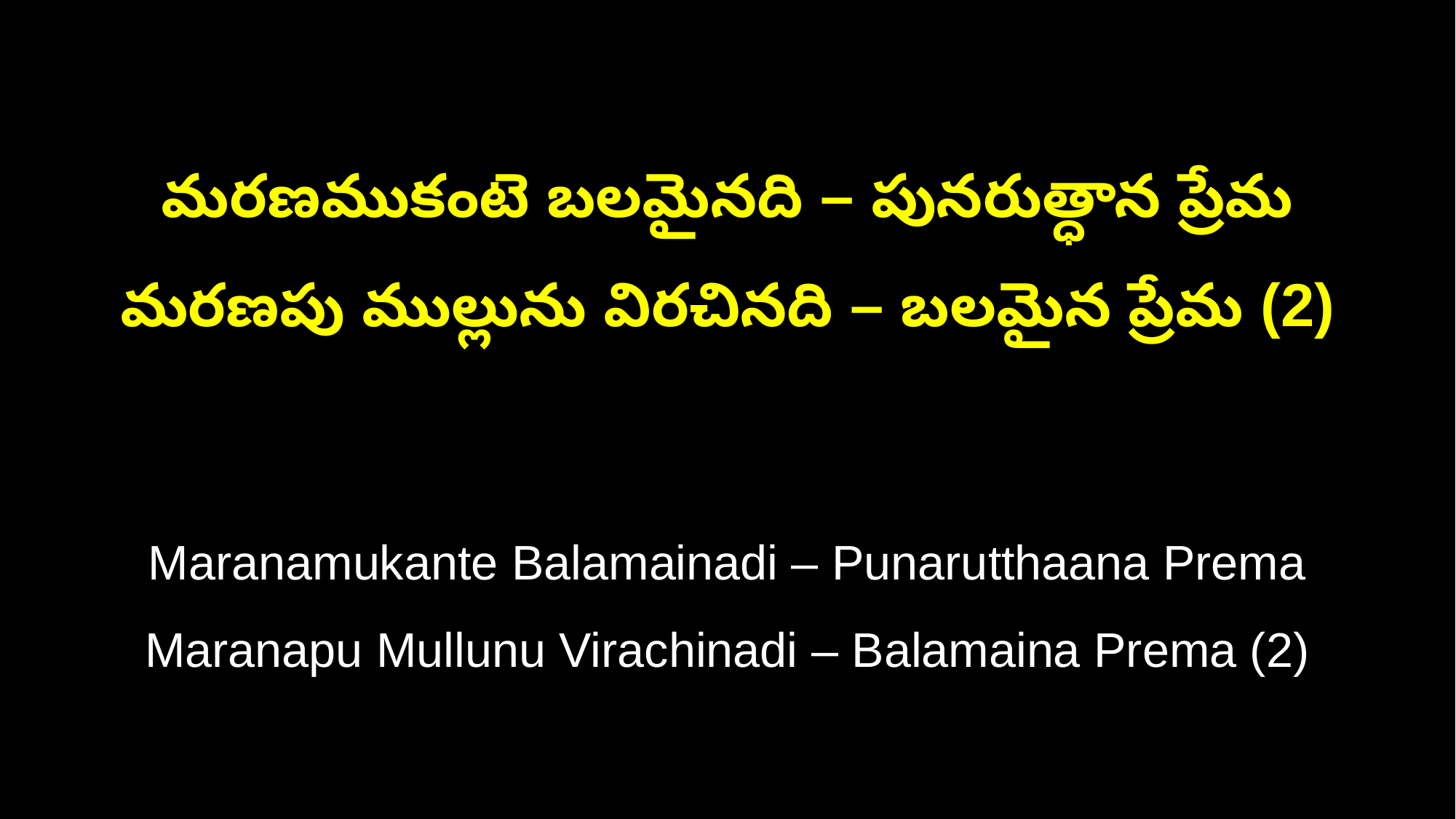

మరణముకంటె బలమైనది – పునరుత్ధాన ప్రేమ
మరణపు ముల్లును విరచినది – బలమైన ప్రేమ (2)
Maranamukante Balamainadi – Punarutthaana Prema
Maranapu Mullunu Virachinadi – Balamaina Prema (2)